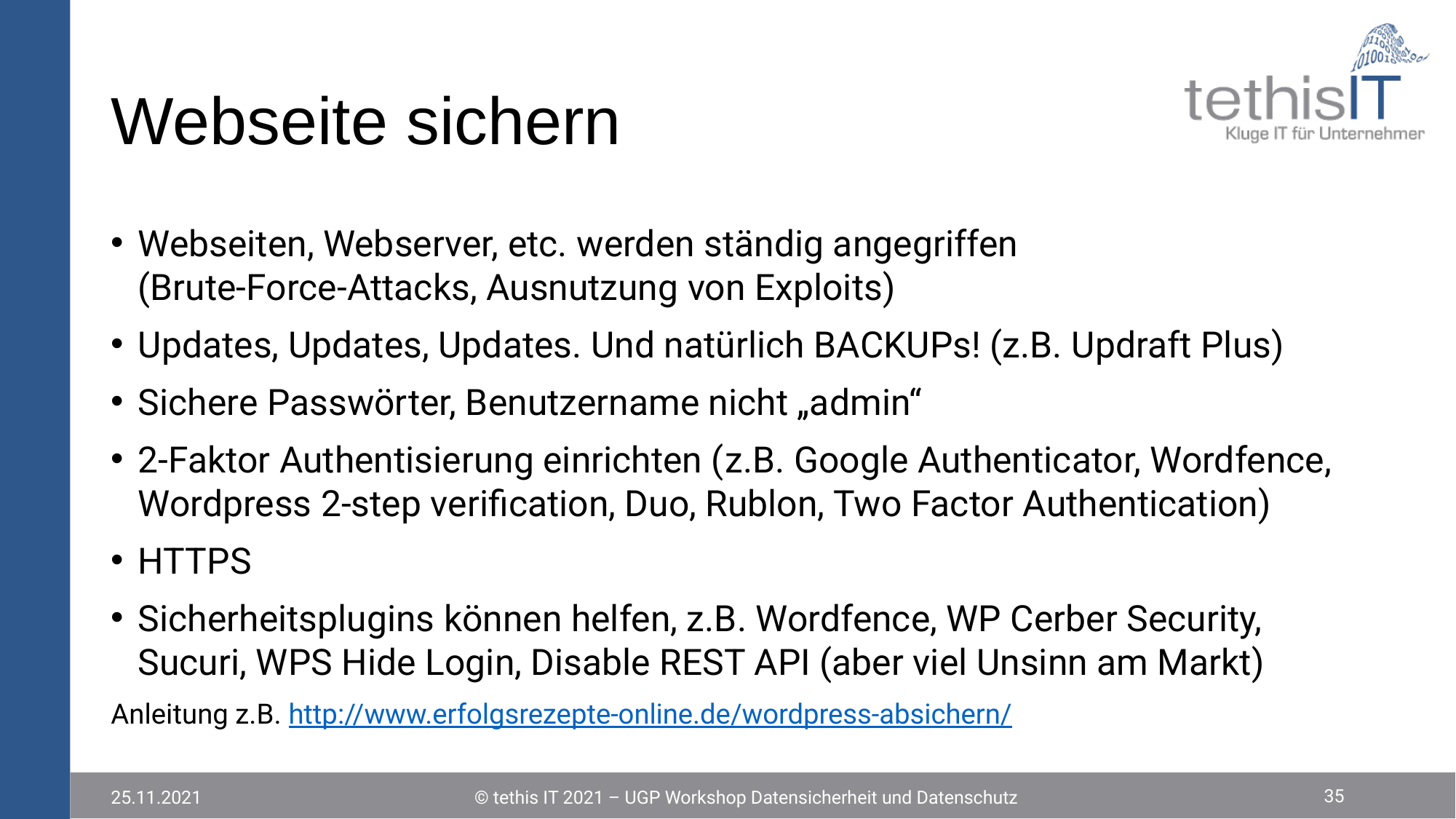

# Webseite sichern
Webseiten, Webserver, etc. werden ständig angegriffen
(Brute-Force-Attacks, Ausnutzung von Exploits)
Updates, Updates, Updates. Und natürlich BACKUPs! (z.B. Updraft Plus)
Sichere Passwörter, Benutzername nicht „admin“
2-Faktor Authentisierung einrichten (z.B. Google Authenticator, Wordfence, Wordpress 2-step verification, Duo, Rublon, Two Factor Authentication)
HTTPS
Sicherheitsplugins können helfen, z.B. Wordfence, WP Cerber Security, Sucuri, WPS Hide Login, Disable REST API (aber viel Unsinn am Markt)
Anleitung z.B. http://www.erfolgsrezepte-online.de/wordpress-absichern/

35
© tethis IT 2021 – UGP Workshop Datensicherheit und Datenschutz
25.11.2021